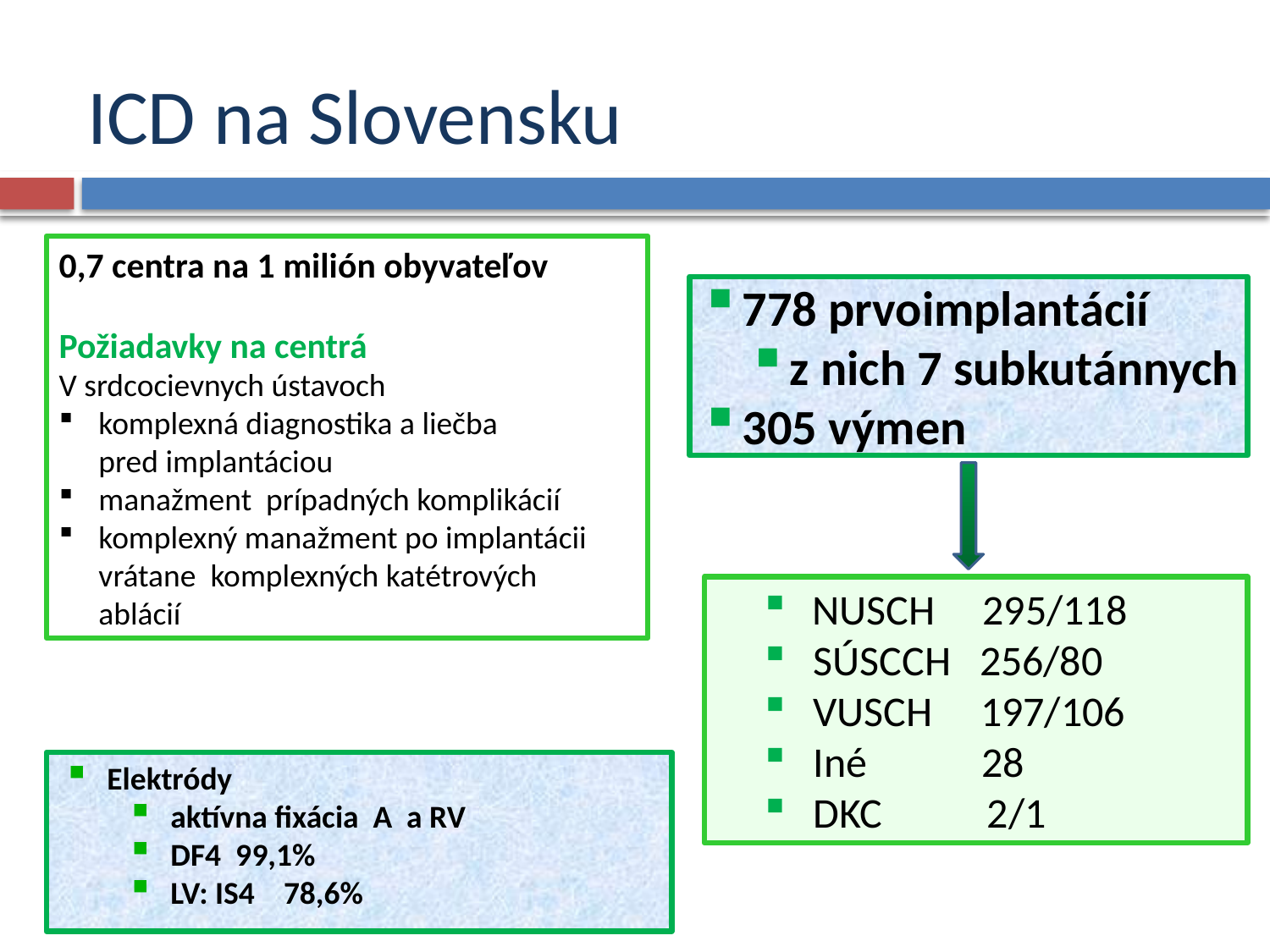

# ICD na Slovensku
0,7 centra na 1 milión obyvateľov

Požiadavky na centrá
V srdcocievnych ústavoch
komplexná diagnostika a liečba
pred implantáciou
manažment  prípadných komplikácií
komplexný manažment po implantácii
vrátane  komplexných katétrových
ablácií
778 prvoimplantácií
z nich 7 subkutánnych
305 výmen

NUSCH     295/118
  SÚSCCH   256/80
  VUSCH     197/106
  Iné            28
  DKC           2/1

Elektródy
aktívna fixácia  A  a RV
DF4  99,1%
LV: IS4    78,6%